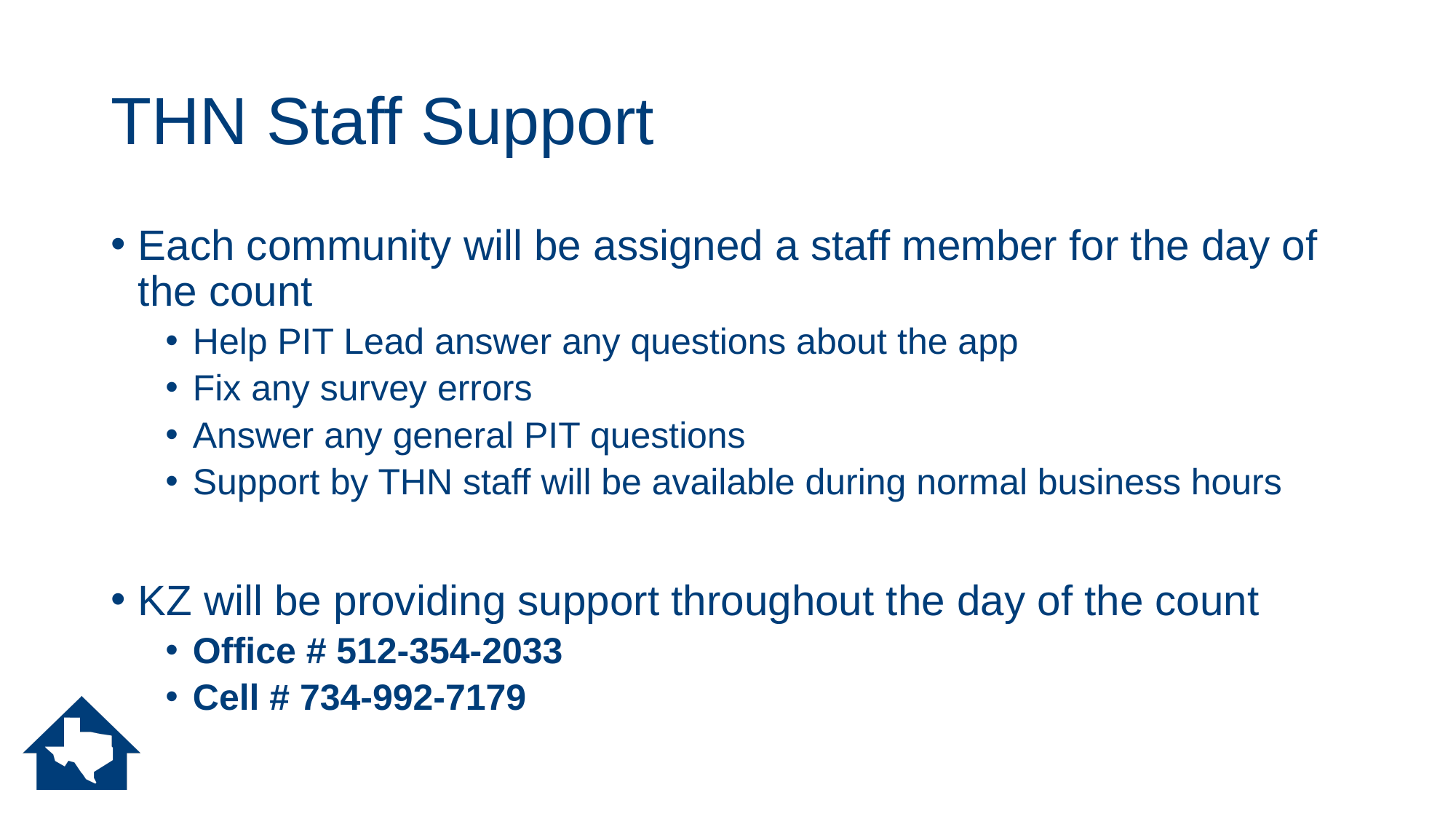

# THN Staff Support
Each community will be assigned a staff member for the day of the count
Help PIT Lead answer any questions about the app
Fix any survey errors
Answer any general PIT questions
Support by THN staff will be available during normal business hours

KZ will be providing support throughout the day of the count
Office # 512-354-2033
Cell # 734-992-7179